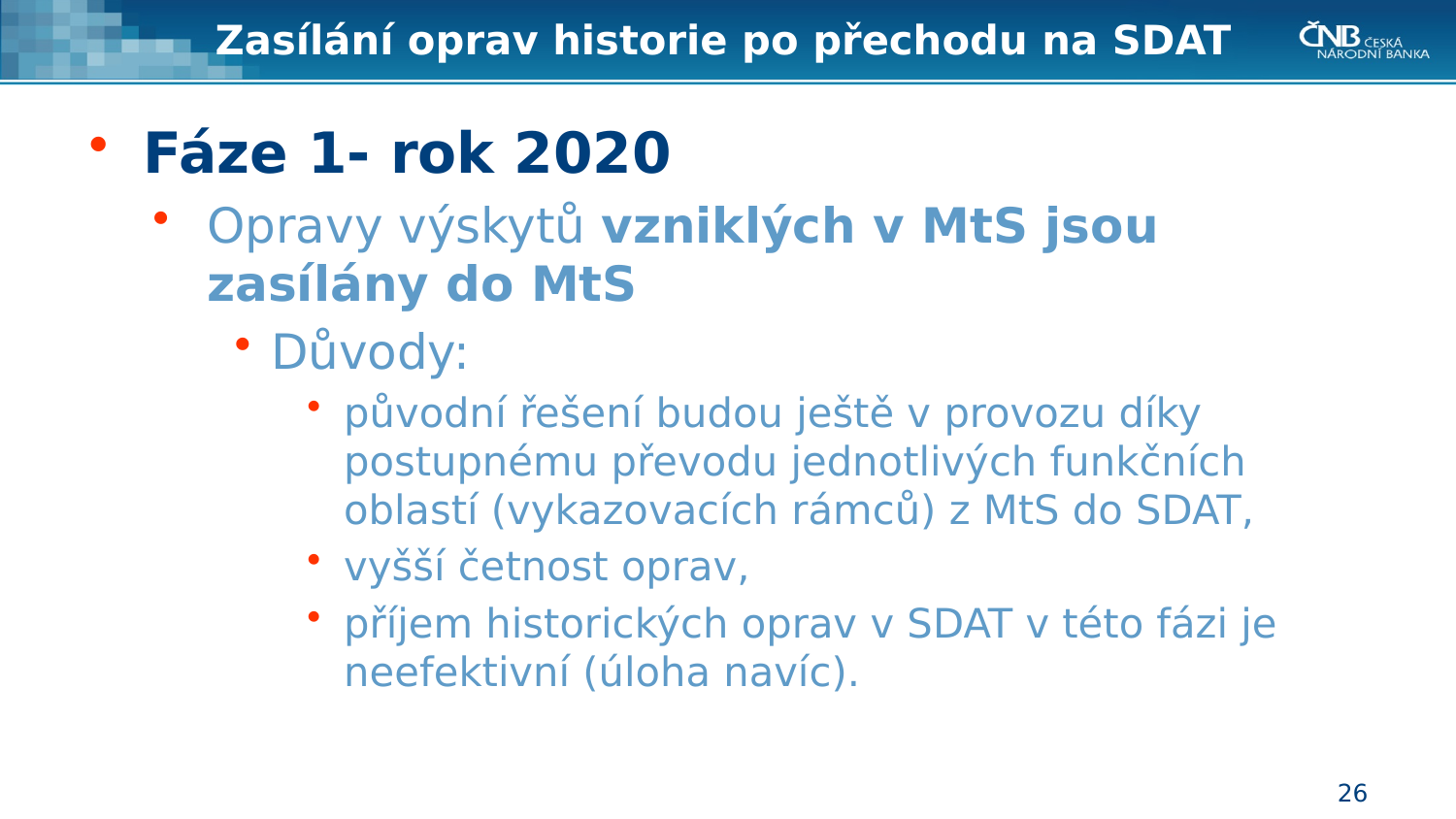

# Zasílání oprav historie po přechodu na SDAT
Fáze 1- rok 2020
Opravy výskytů vzniklých v MtS jsou zasílány do MtS
Důvody:
původní řešení budou ještě v provozu díky postupnému převodu jednotlivých funkčních oblastí (vykazovacích rámců) z MtS do SDAT,
vyšší četnost oprav,
příjem historických oprav v SDAT v této fázi je neefektivní (úloha navíc).
26